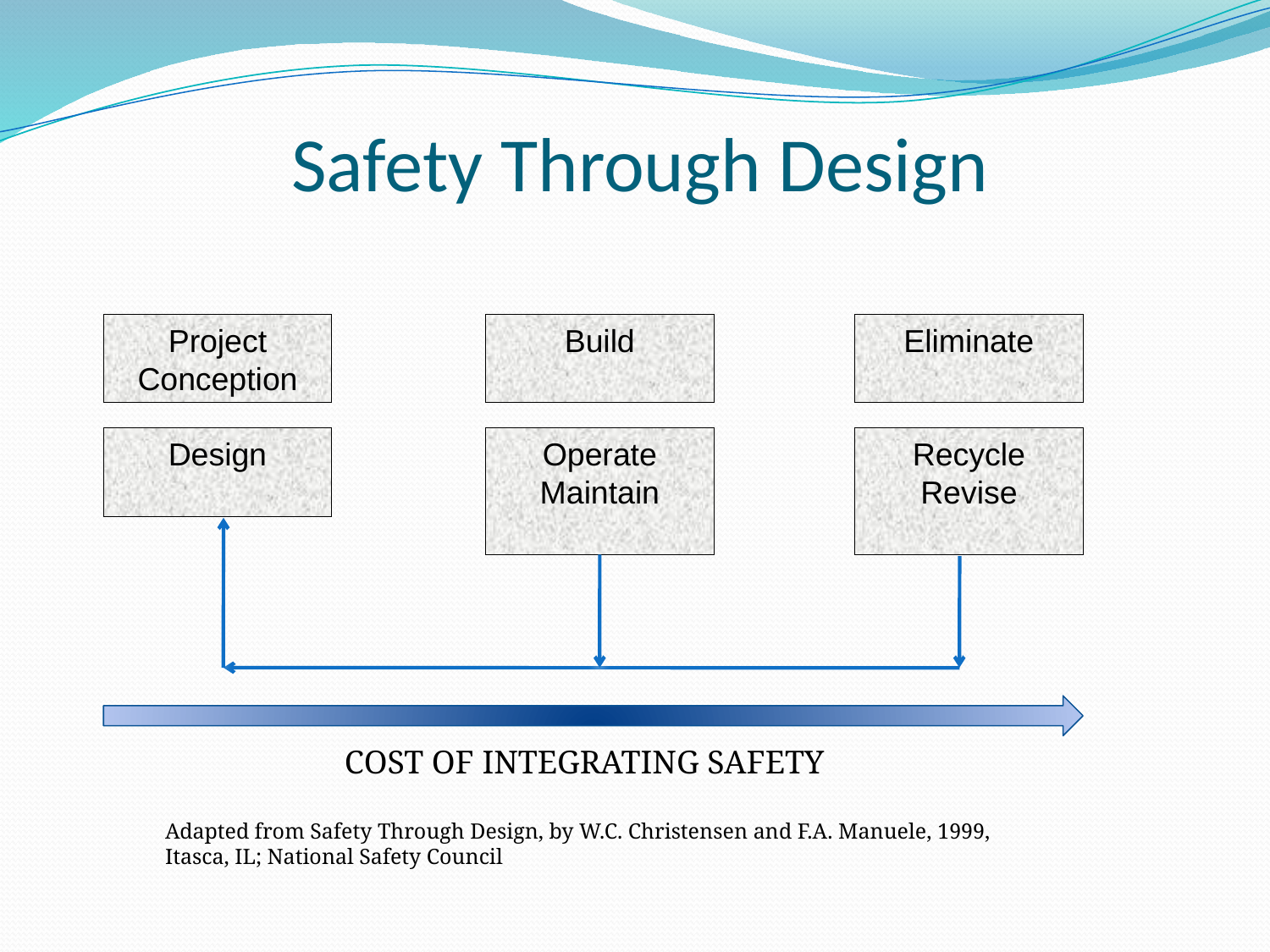

# Safety Through Design
Project Conception
Build

Eliminate

Design

Operate Maintain

Recycle
Revise

COST OF INTEGRATING SAFETY

Adapted from Safety Through Design, by W.C. Christensen and F.A. Manuele, 1999, Itasca, IL; National Safety Council